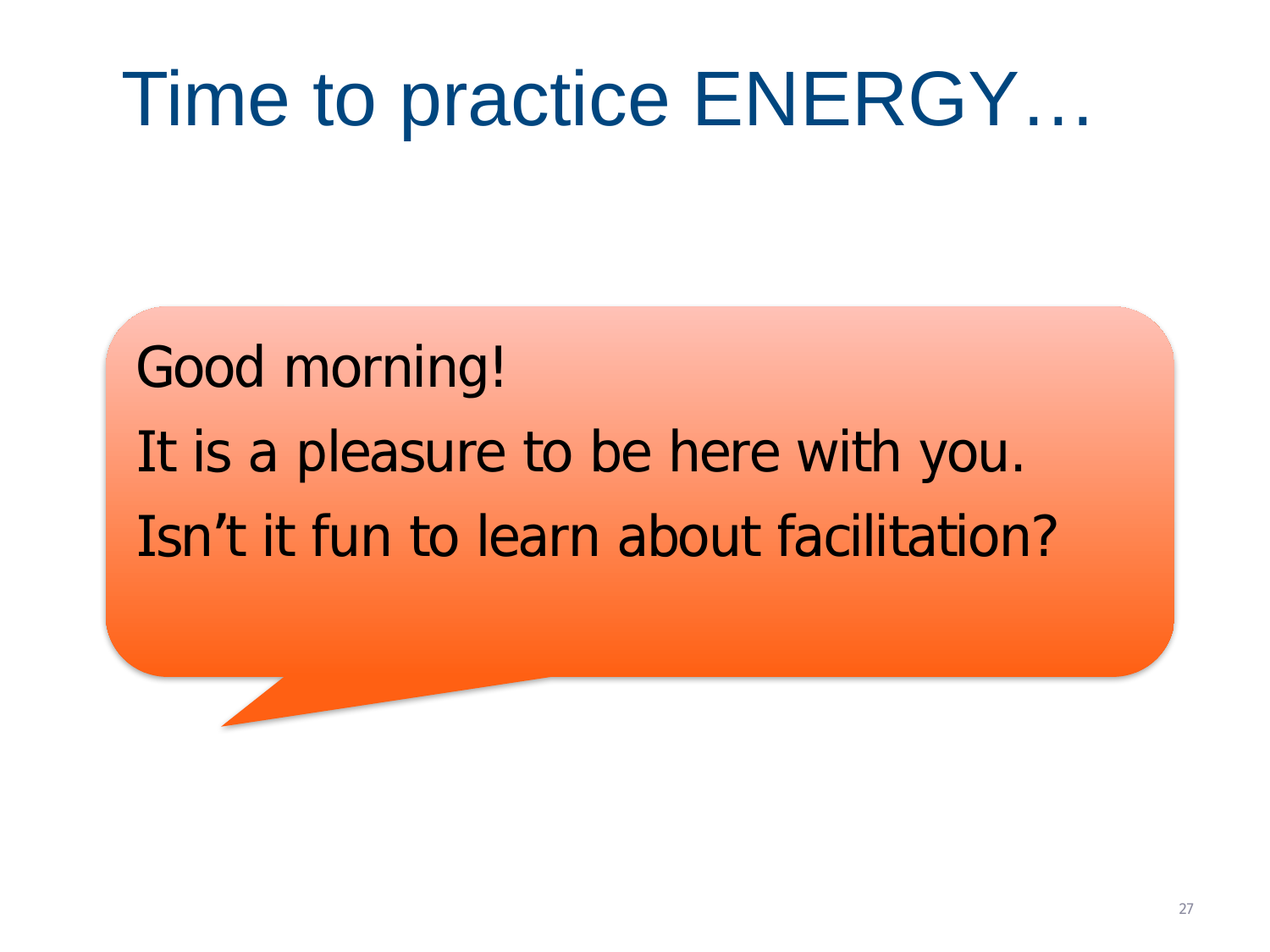

# Time to practice ENERGY…
Good morning!
It is a pleasure to be here with you.
Isn’t it fun to learn about facilitation?
27